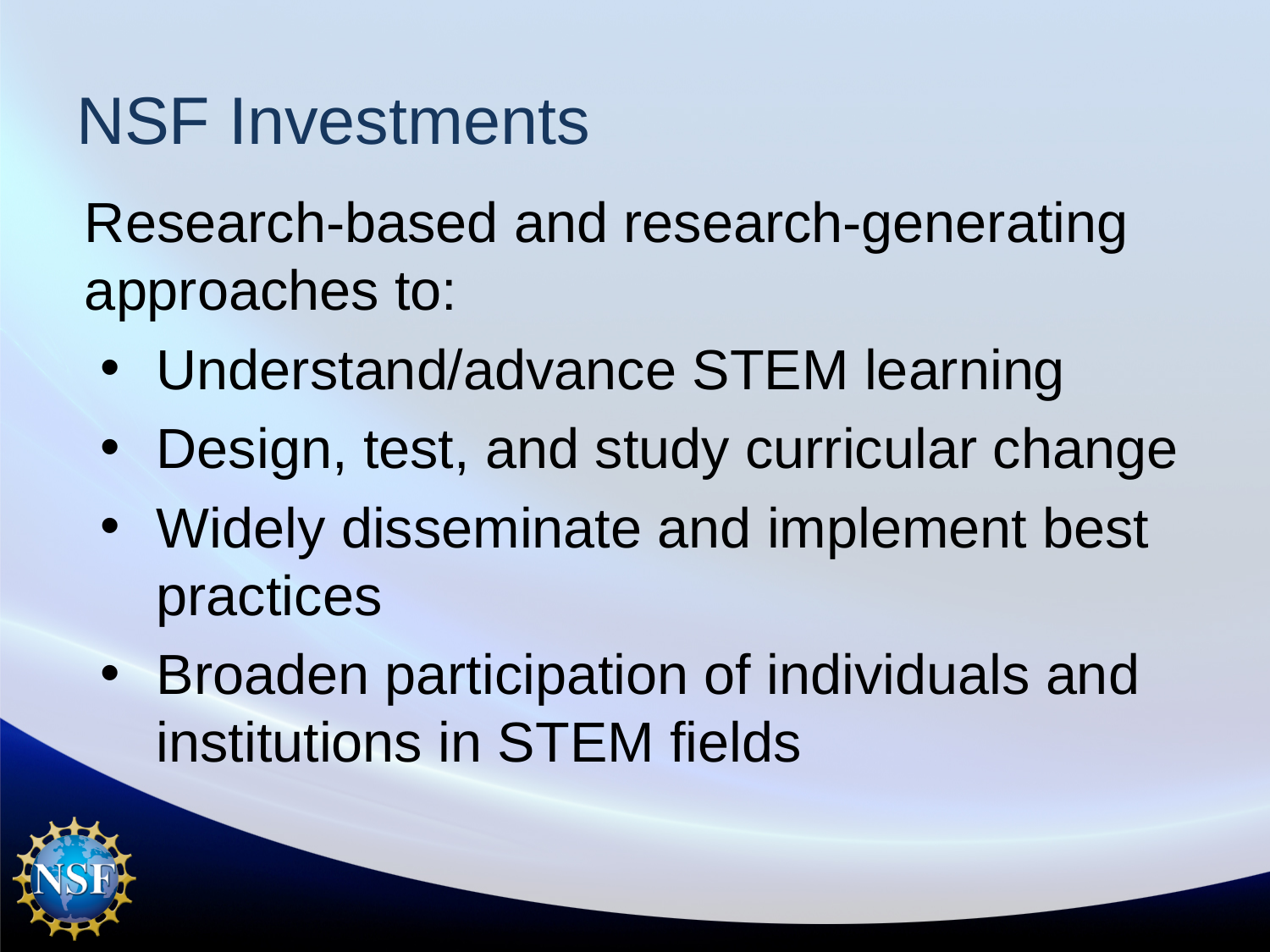

# NSF Investments
Research-based and research-generating approaches to:
Understand/advance STEM learning
Design, test, and study curricular change
Widely disseminate and implement best practices
Broaden participation of individuals and institutions in STEM fields